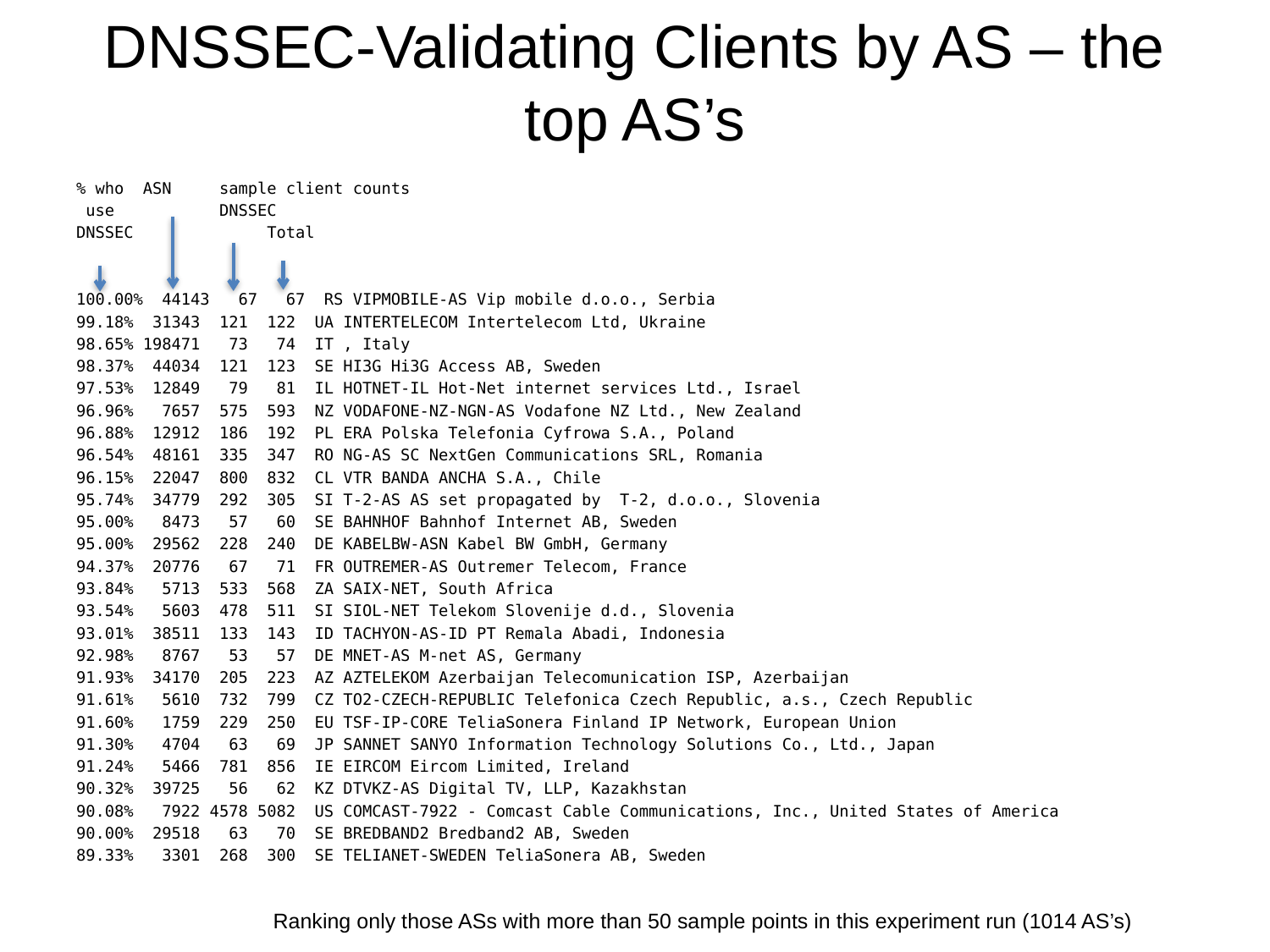

# DNSSEC-Validating Clients by AS – the top AS’s
% who  ASN     sample client counts
 use           DNSSEC
DNSSEC              Total

100.00%  44143   67   67  RS VIPMOBILE-AS Vip mobile d.o.o., Serbia
99.18%  31343  121  122  UA INTERTELECOM Intertelecom Ltd, Ukraine
98.65% 198471   73   74  IT , Italy
98.37%  44034  121  123  SE HI3G Hi3G Access AB, Sweden
97.53%  12849   79   81  IL HOTNET-IL Hot-Net internet services Ltd., Israel
96.96%   7657  575  593  NZ VODAFONE-NZ-NGN-AS Vodafone NZ Ltd., New Zealand
96.88%  12912  186  192  PL ERA Polska Telefonia Cyfrowa S.A., Poland
96.54%  48161  335  347  RO NG-AS SC NextGen Communications SRL, Romania
96.15%  22047  800  832  CL VTR BANDA ANCHA S.A., Chile
95.74%  34779  292  305  SI T-2-AS AS set propagated by  T-2, d.o.o., Slovenia
95.00%   8473   57   60  SE BAHNHOF Bahnhof Internet AB, Sweden
95.00%  29562  228  240  DE KABELBW-ASN Kabel BW GmbH, Germany
94.37%  20776   67   71  FR OUTREMER-AS Outremer Telecom, France
93.84%   5713  533  568  ZA SAIX-NET, South Africa
93.54%   5603  478  511  SI SIOL-NET Telekom Slovenije d.d., Slovenia
93.01%  38511  133  143  ID TACHYON-AS-ID PT Remala Abadi, Indonesia
92.98%   8767   53   57  DE MNET-AS M-net AS, Germany
91.93%  34170  205  223  AZ AZTELEKOM Azerbaijan Telecomunication ISP, Azerbaijan
91.61%   5610  732  799  CZ TO2-CZECH-REPUBLIC Telefonica Czech Republic, a.s., Czech Republic
91.60%   1759  229  250  EU TSF-IP-CORE TeliaSonera Finland IP Network, European Union
91.30%   4704   63   69  JP SANNET SANYO Information Technology Solutions Co., Ltd., Japan
91.24%   5466  781  856  IE EIRCOM Eircom Limited, Ireland
90.32%  39725   56   62  KZ DTVKZ-AS Digital TV, LLP, Kazakhstan
90.08%   7922 4578 5082  US COMCAST-7922 - Comcast Cable Communications, Inc., United States of America
90.00%  29518   63   70  SE BREDBAND2 Bredband2 AB, Sweden
89.33%   3301  268  300  SE TELIANET-SWEDEN TeliaSonera AB, Sweden

Ranking only those ASs with more than 50 sample points in this experiment run (1014 AS’s)